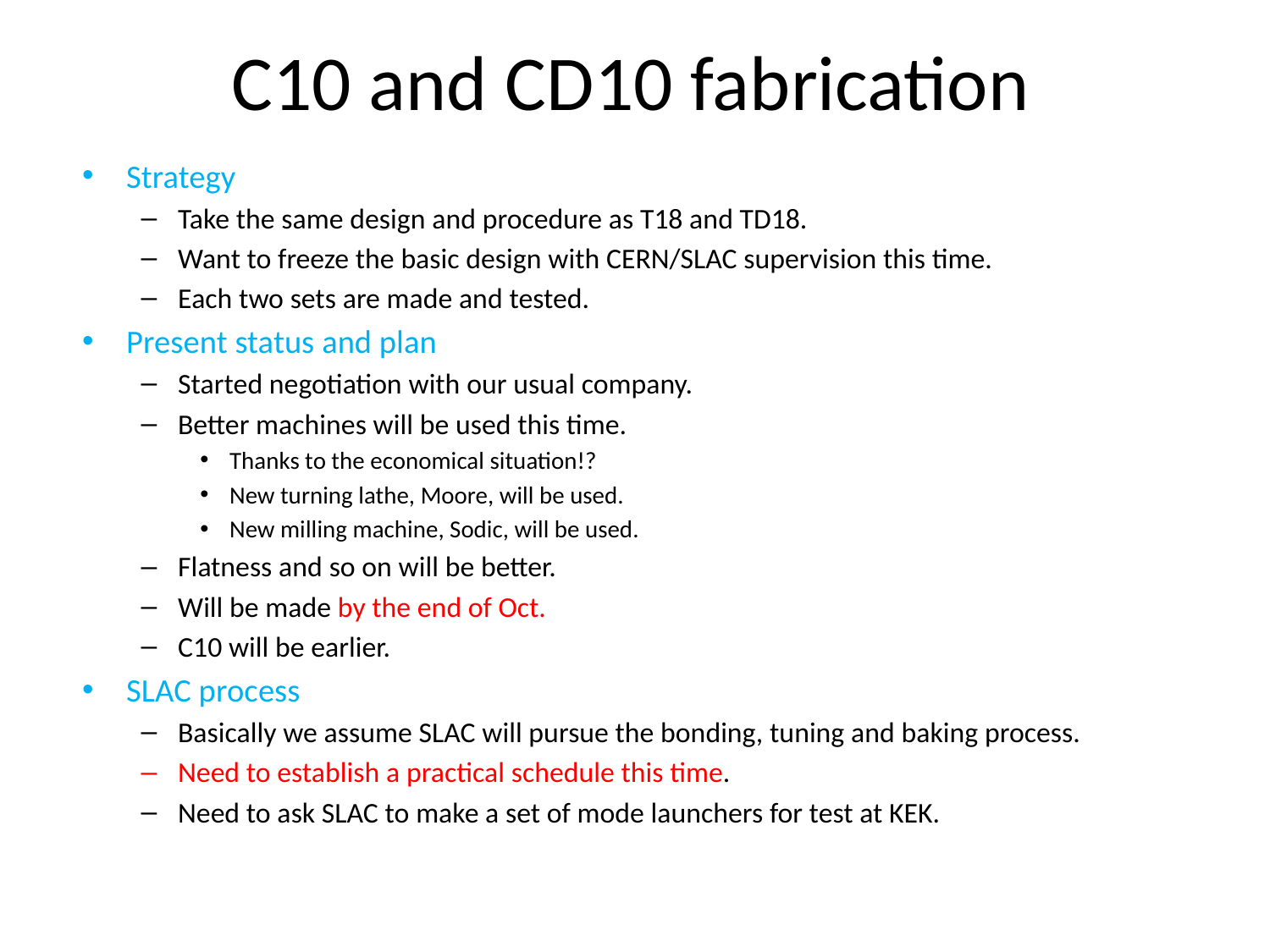

# C10 and CD10 fabrication
Strategy
Take the same design and procedure as T18 and TD18.
Want to freeze the basic design with CERN/SLAC supervision this time.
Each two sets are made and tested.
Present status and plan
Started negotiation with our usual company.
Better machines will be used this time.
Thanks to the economical situation!?
New turning lathe, Moore, will be used.
New milling machine, Sodic, will be used.
Flatness and so on will be better.
Will be made by the end of Oct.
C10 will be earlier.
SLAC process
Basically we assume SLAC will pursue the bonding, tuning and baking process.
Need to establish a practical schedule this time.
Need to ask SLAC to make a set of mode launchers for test at KEK.